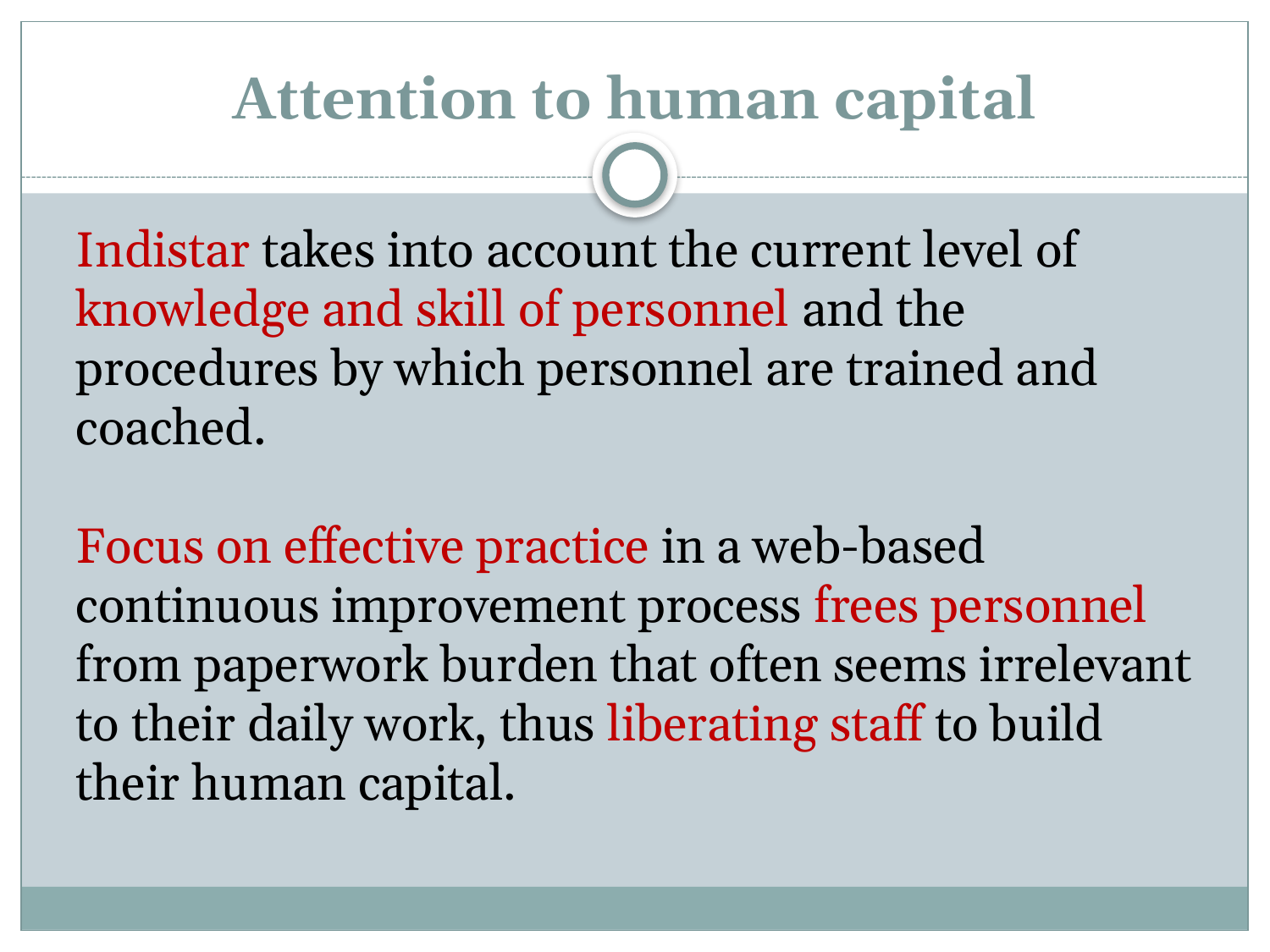

# Attention to human capital
Indistar takes into account the current level of knowledge and skill of personnel and the procedures by which personnel are trained and coached.

Focus on effective practice in a web-based continuous improvement process frees personnel from paperwork burden that often seems irrelevant to their daily work, thus liberating staff to build their human capital.